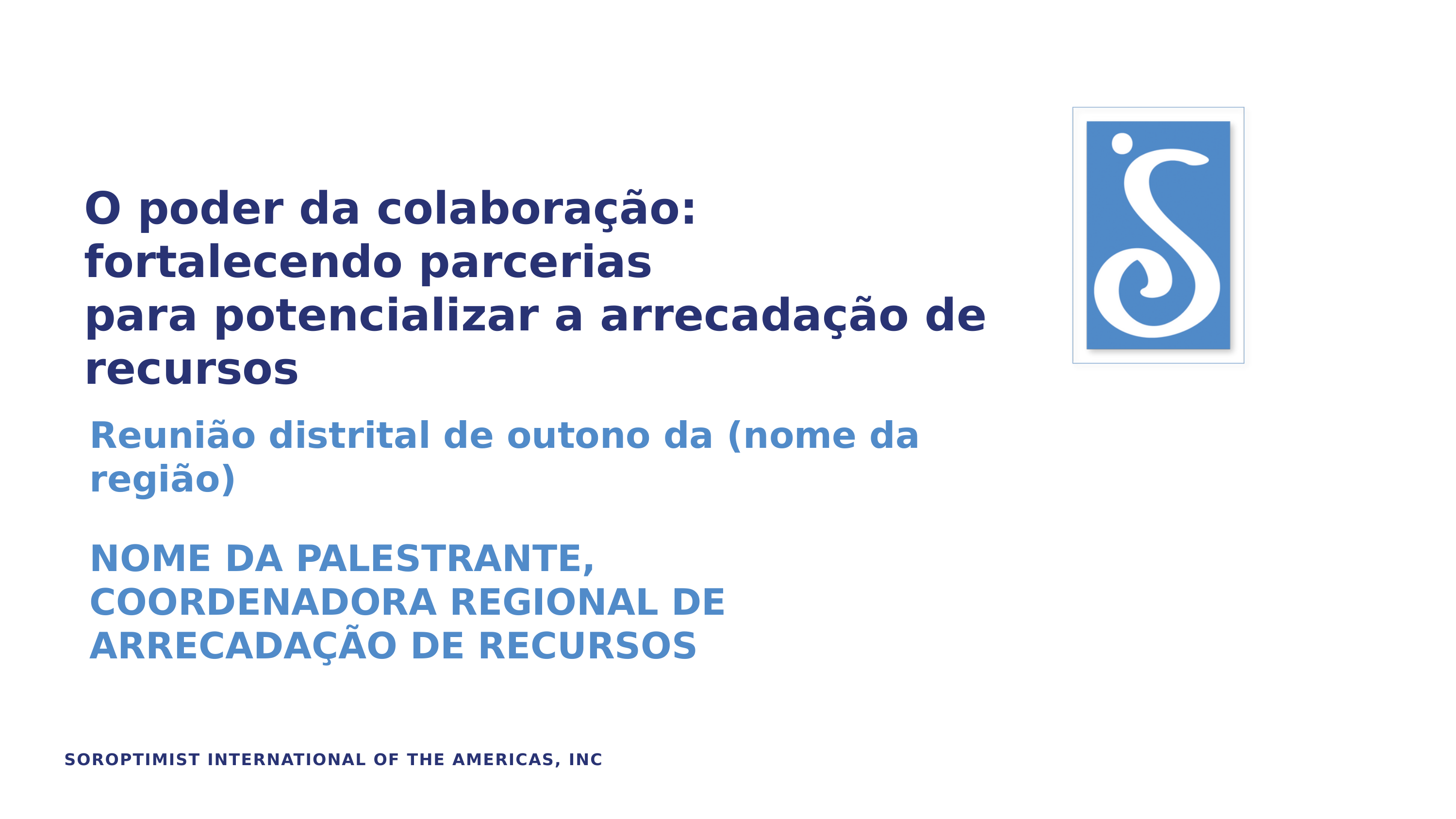

O poder da colaboração:
fortalecendo parcerias
para potencializar a arrecadação de recursos

Reunião distrital de outono da (nome da região)
NOME DA PALESTRANTE, COORDENADORA REGIONAL DE ARRECADAÇÃO DE RECURSOS
SOROPTIMIST INTERNATIONAL OF THE AMERICAS, INC